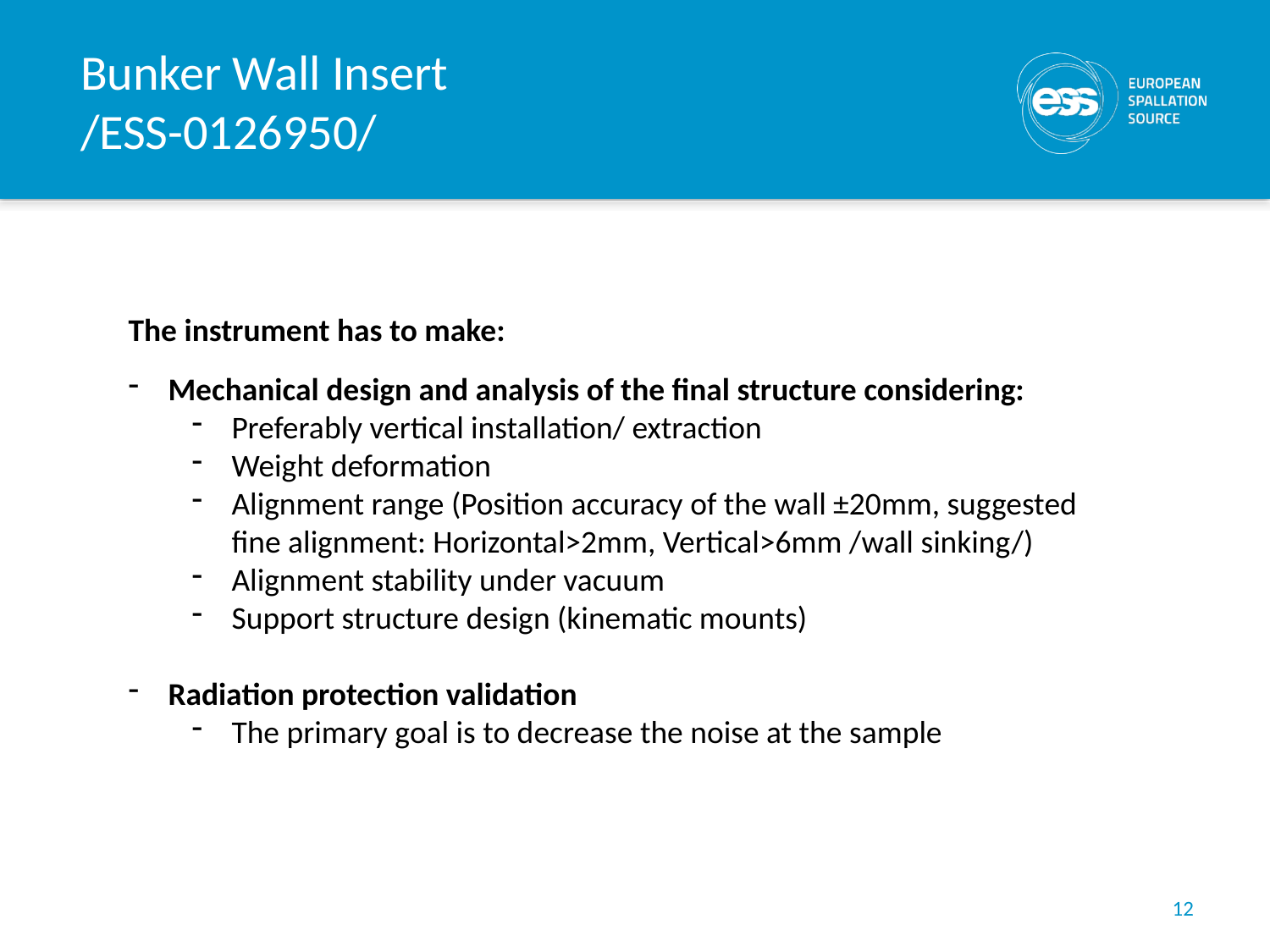

# Bunker Wall Insert /ESS-0126950/
The instrument has to make:
Mechanical design and analysis of the final structure considering:
Preferably vertical installation/ extraction
Weight deformation
Alignment range (Position accuracy of the wall ±20mm, suggested fine alignment: Horizontal>2mm, Vertical>6mm /wall sinking/)
Alignment stability under vacuum
Support structure design (kinematic mounts)

Radiation protection validation
The primary goal is to decrease the noise at the sample
12